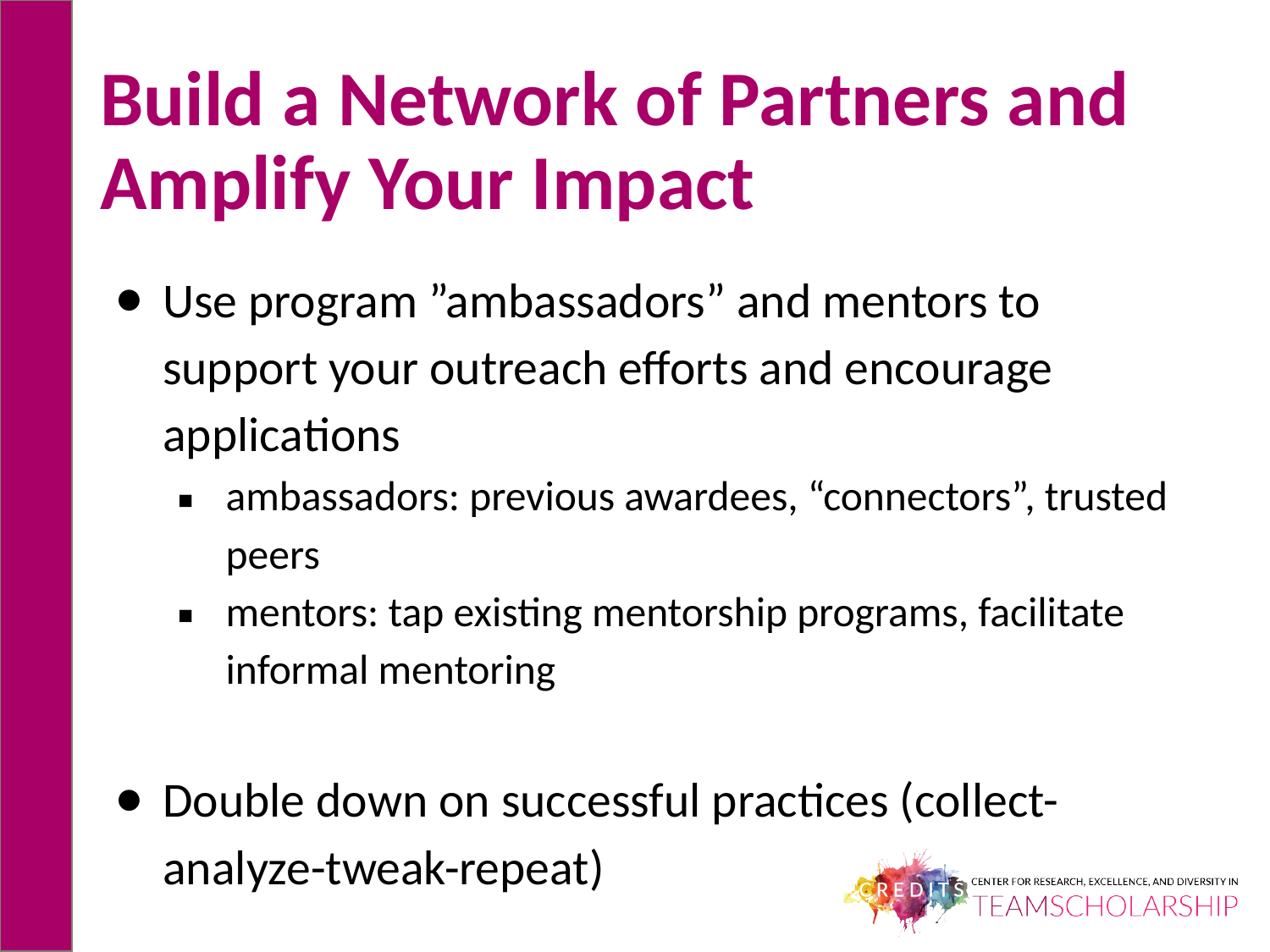

# Build a Network of Partners and Amplify Your Impact
Use program ”ambassadors” and mentors to support your outreach efforts and encourage applications
ambassadors: previous awardees, “connectors”, trusted peers
mentors: tap existing mentorship programs, facilitate informal mentoring

Double down on successful practices (collect-analyze-tweak-repeat)